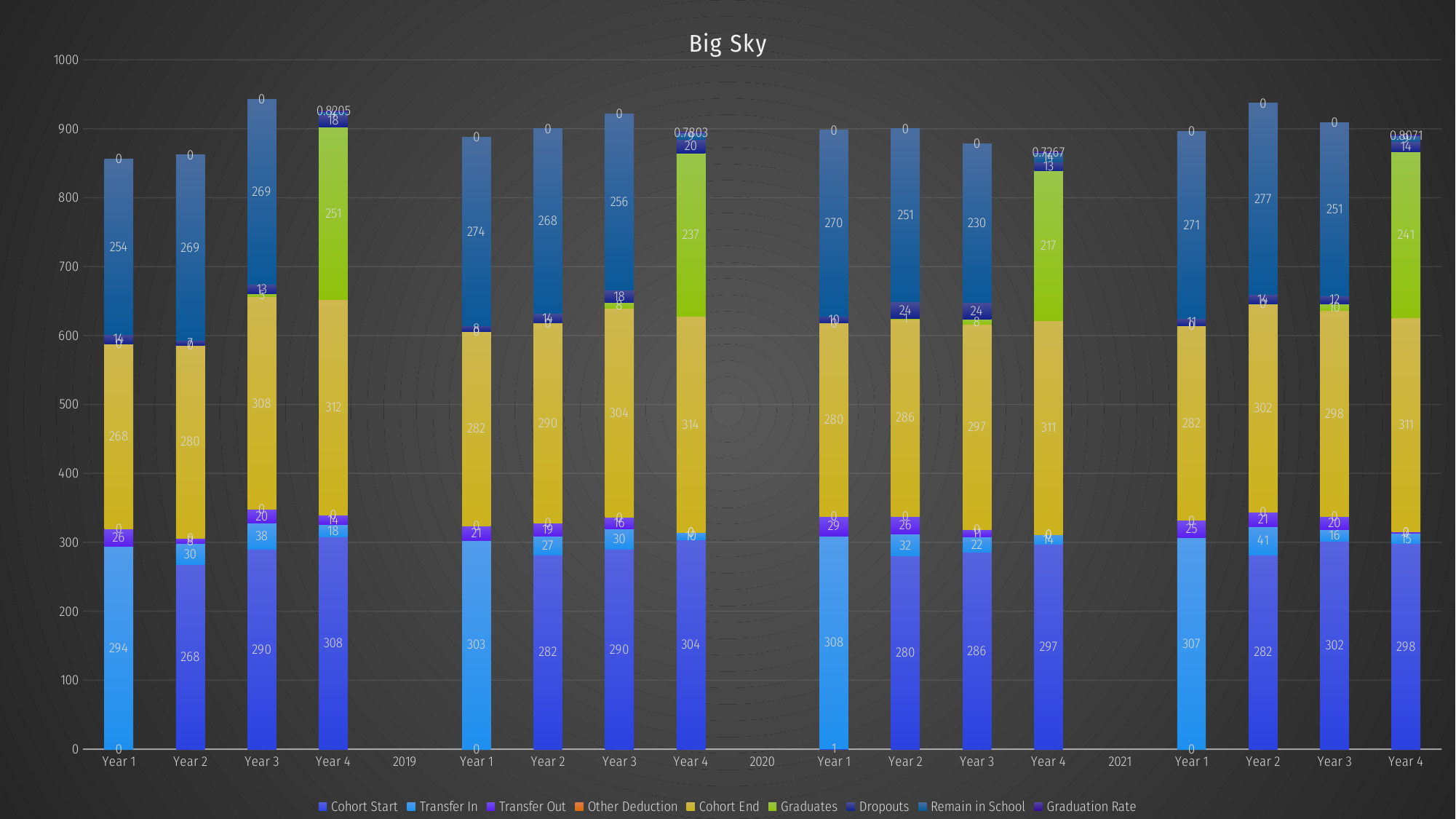

### Chart: Big Sky

| Category | Cohort Start | Transfer In | Transfer Out | Other Deduction | Cohort End | Graduates | Dropouts | Remain in School | Graduation Rate |
|---|---|---|---|---|---|---|---|---|---|
| Year 1 | 0.0 | 294.0 | 26.0 | 0.0 | 268.0 | 0.0 | 14.0 | 254.0 | 0.0 |
| Year 2 | 268.0 | 30.0 | 8.0 | 0.0 | 280.0 | 0.0 | 7.0 | 269.0 | 0.0 |
| Year 3 | 290.0 | 38.0 | 20.0 | 0.0 | 308.0 | 5.0 | 13.0 | 269.0 | 0.0 |
| Year 4 | 308.0 | 18.0 | 14.0 | 0.0 | 312.0 | 251.0 | 18.0 | 4.0 | 0.8205 |
| 2019 | None | None | None | None | None | None | None | None | None |
| Year 1 | 0.0 | 303.0 | 21.0 | 0.0 | 282.0 | 0.0 | 8.0 | 274.0 | 0.0 |
| Year 2 | 282.0 | 27.0 | 19.0 | 0.0 | 290.0 | 0.0 | 14.0 | 268.0 | 0.0 |
| Year 3 | 290.0 | 30.0 | 16.0 | 0.0 | 304.0 | 8.0 | 18.0 | 256.0 | 0.0 |
| Year 4 | 304.0 | 10.0 | 0.0 | 0.0 | 314.0 | 237.0 | 20.0 | 9.0 | 0.7803 |
| 2020 | None | None | None | None | None | None | None | None | None |
| Year 1 | 1.0 | 308.0 | 29.0 | 0.0 | 280.0 | 0.0 | 10.0 | 270.0 | 0.0 |
| Year 2 | 280.0 | 32.0 | 26.0 | 0.0 | 286.0 | 1.0 | 24.0 | 251.0 | 0.0 |
| Year 3 | 286.0 | 22.0 | 11.0 | 0.0 | 297.0 | 8.0 | 24.0 | 230.0 | 0.0 |
| Year 4 | 297.0 | 14.0 | 0.0 | 0.0 | 311.0 | 217.0 | 13.0 | 14.0 | 0.7267 |
| 2021 | None | None | None | None | None | None | None | None | None |
| Year 1 | 0.0 | 307.0 | 25.0 | 0.0 | 282.0 | 0.0 | 11.0 | 271.0 | 0.0 |
| Year 2 | 282.0 | 41.0 | 21.0 | 0.0 | 302.0 | 0.0 | 14.0 | 277.0 | 0.0 |
| Year 3 | 302.0 | 16.0 | 20.0 | 0.0 | 298.0 | 10.0 | 12.0 | 251.0 | 0.0 |
| Year 4 | 298.0 | 15.0 | 2.0 | 0.0 | 311.0 | 241.0 | 14.0 | 9.0 | 0.8071 |